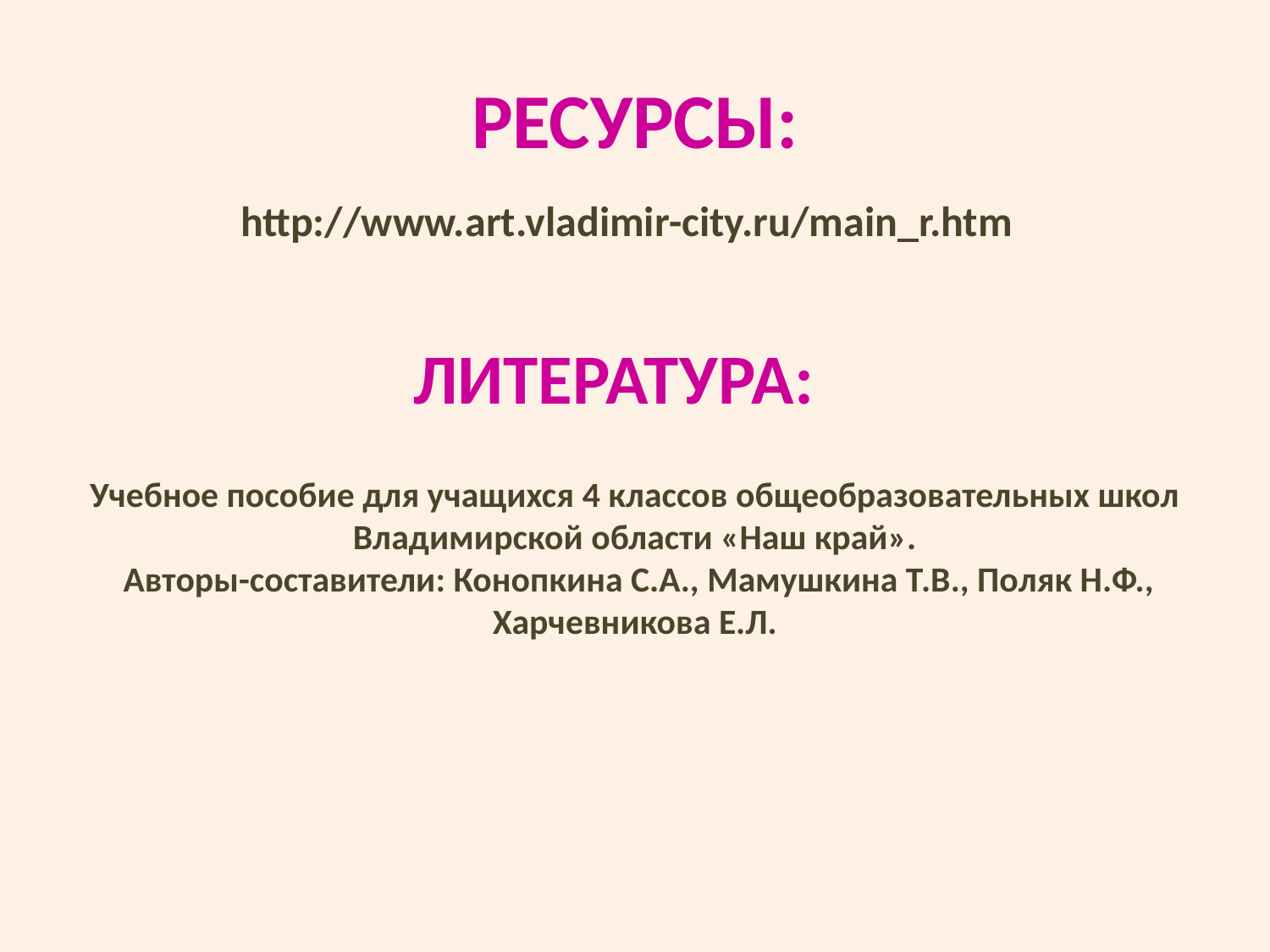

# РЕСУРСЫ:
http://www.art.vladimir-city.ru/main_r.htm
         ЛИТЕРАТУРА:
Учебное пособие для учащихся 4 классов общеобразовательных школ Владимирской области «Наш край».
 Авторы-составители: Конопкина С.А., Мамушкина Т.В., Поляк Н.Ф., Харчевникова Е.Л.